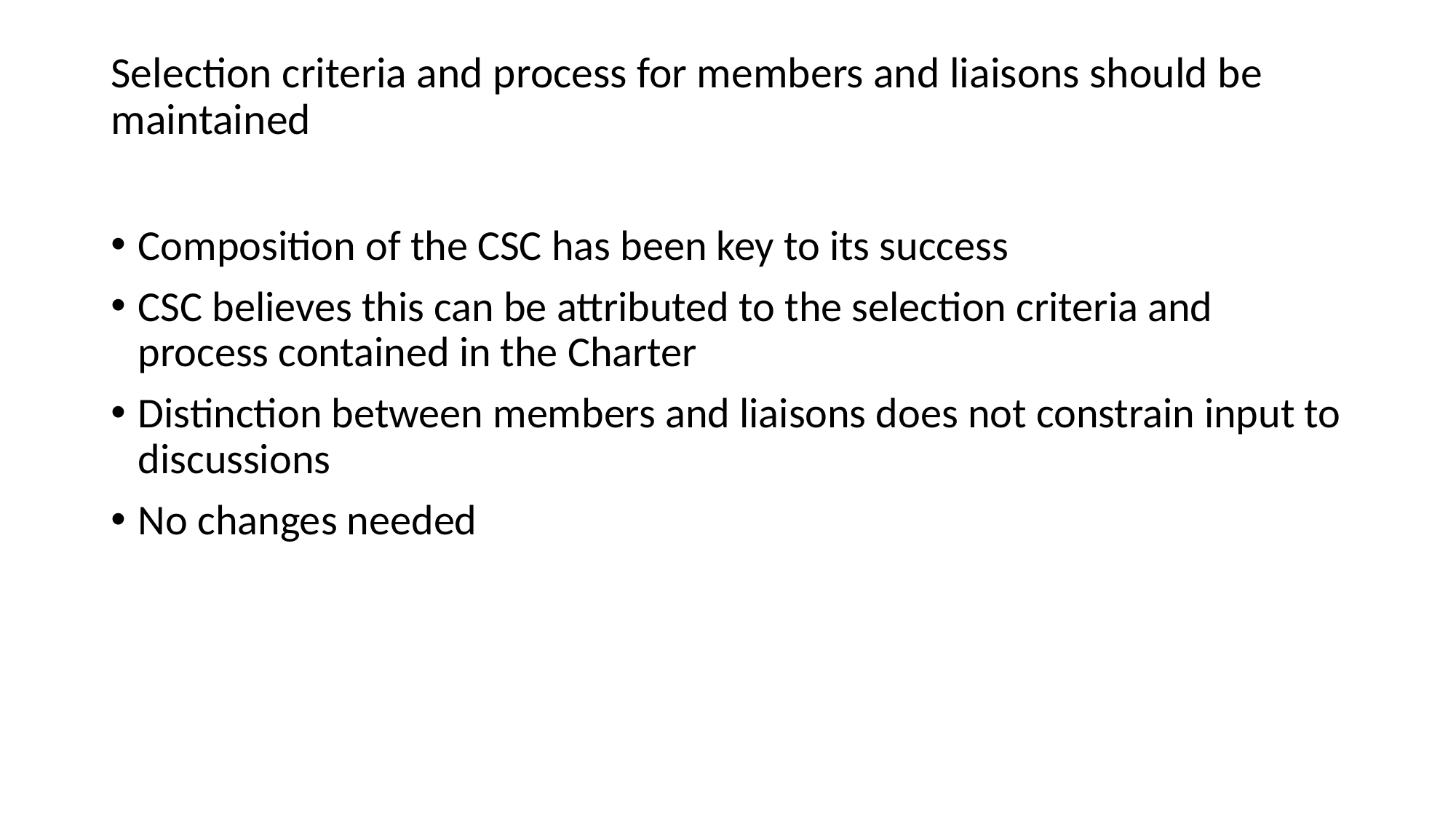

# Selection criteria and process for members and liaisons should be maintained
Composition of the CSC has been key to its success
CSC believes this can be attributed to the selection criteria and process contained in the Charter
Distinction between members and liaisons does not constrain input to discussions
No changes needed